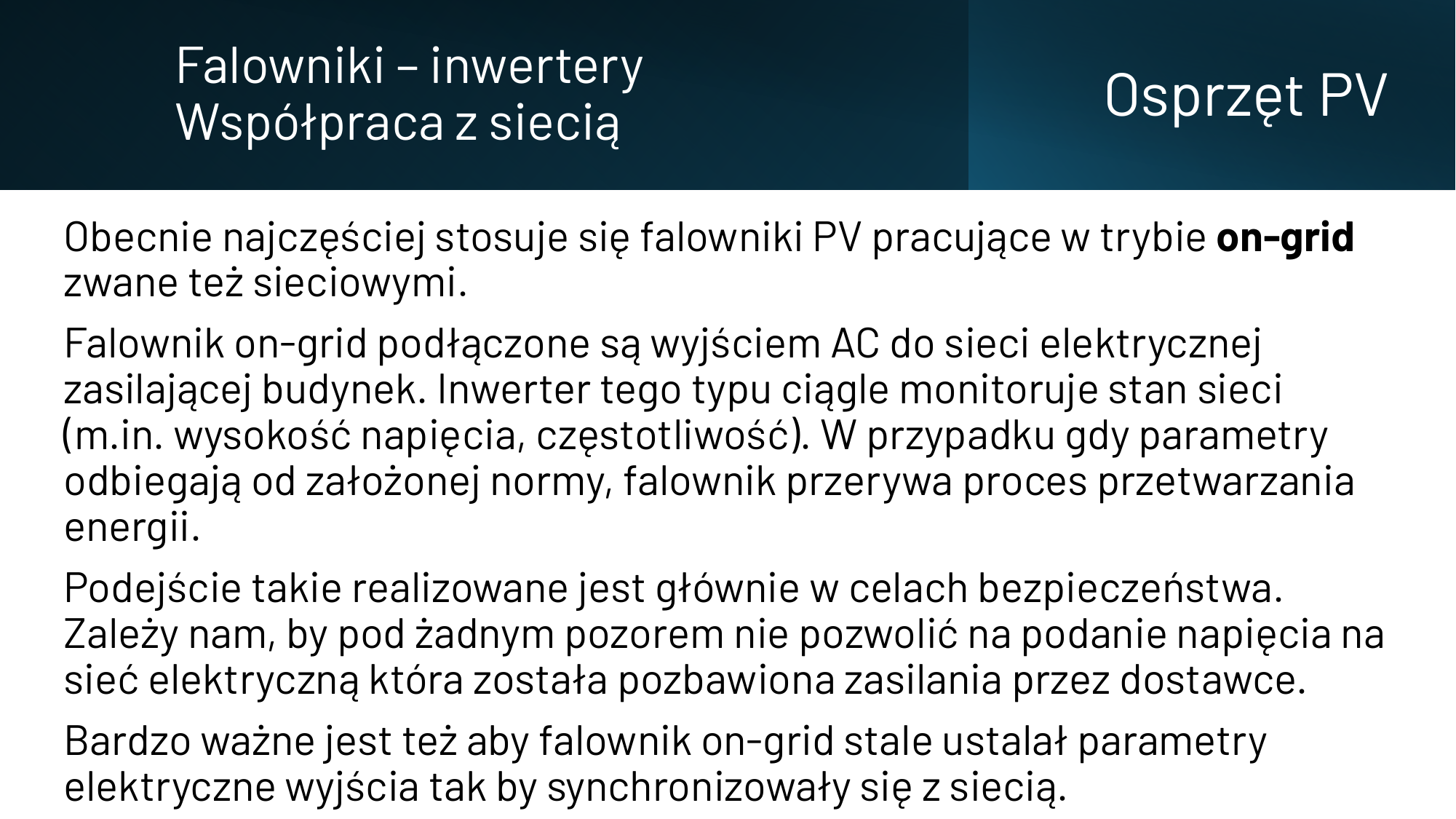

Falowniki – inwertery
Współpraca z siecią
# Osprzęt PV
Obecnie najczęściej stosuje się falowniki PV pracujące w trybie on-grid zwane też sieciowymi.
Falownik on-grid podłączone są wyjściem AC do sieci elektrycznej zasilającej budynek. Inwerter tego typu ciągle monitoruje stan sieci (m.in. wysokość napięcia, częstotliwość). W przypadku gdy parametry odbiegają od założonej normy, falownik przerywa proces przetwarzania energii.
Podejście takie realizowane jest głównie w celach bezpieczeństwa. Zależy nam, by pod żadnym pozorem nie pozwolić na podanie napięcia na sieć elektryczną która została pozbawiona zasilania przez dostawce.
Bardzo ważne jest też aby falownik on-grid stale ustalał parametry elektryczne wyjścia tak by synchronizowały się z siecią.